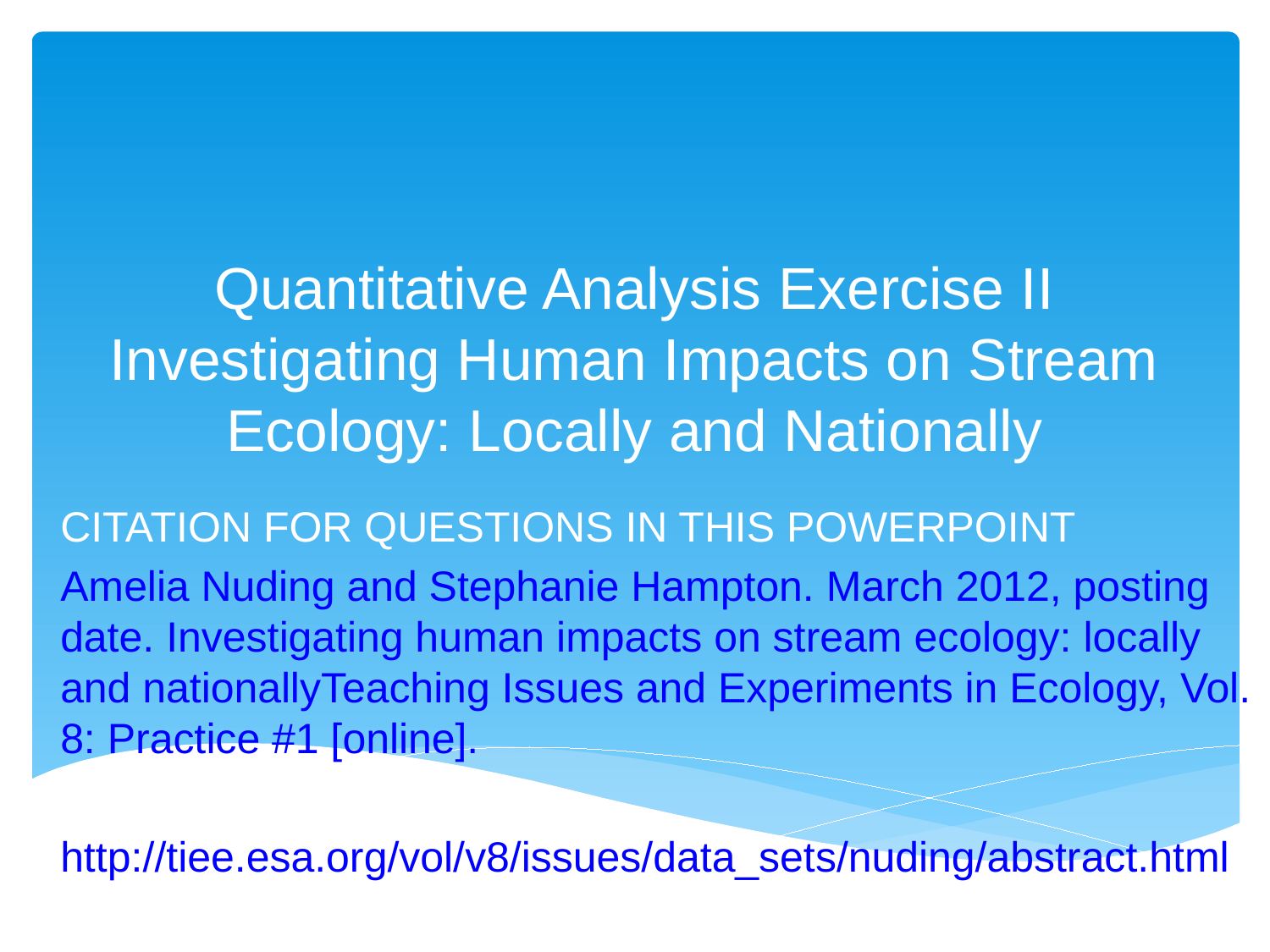

# Quantitative Analysis Exercise II Investigating Human Impacts on Stream Ecology: Locally and Nationally
CITATION FOR QUESTIONS IN THIS POWERPOINT
Amelia Nuding and Stephanie Hampton. March 2012, posting date. Investigating human impacts on stream ecology: locally and nationallyTeaching Issues and Experiments in Ecology, Vol. 8: Practice #1 [online].

http://tiee.esa.org/vol/v8/issues/data_sets/nuding/abstract.html